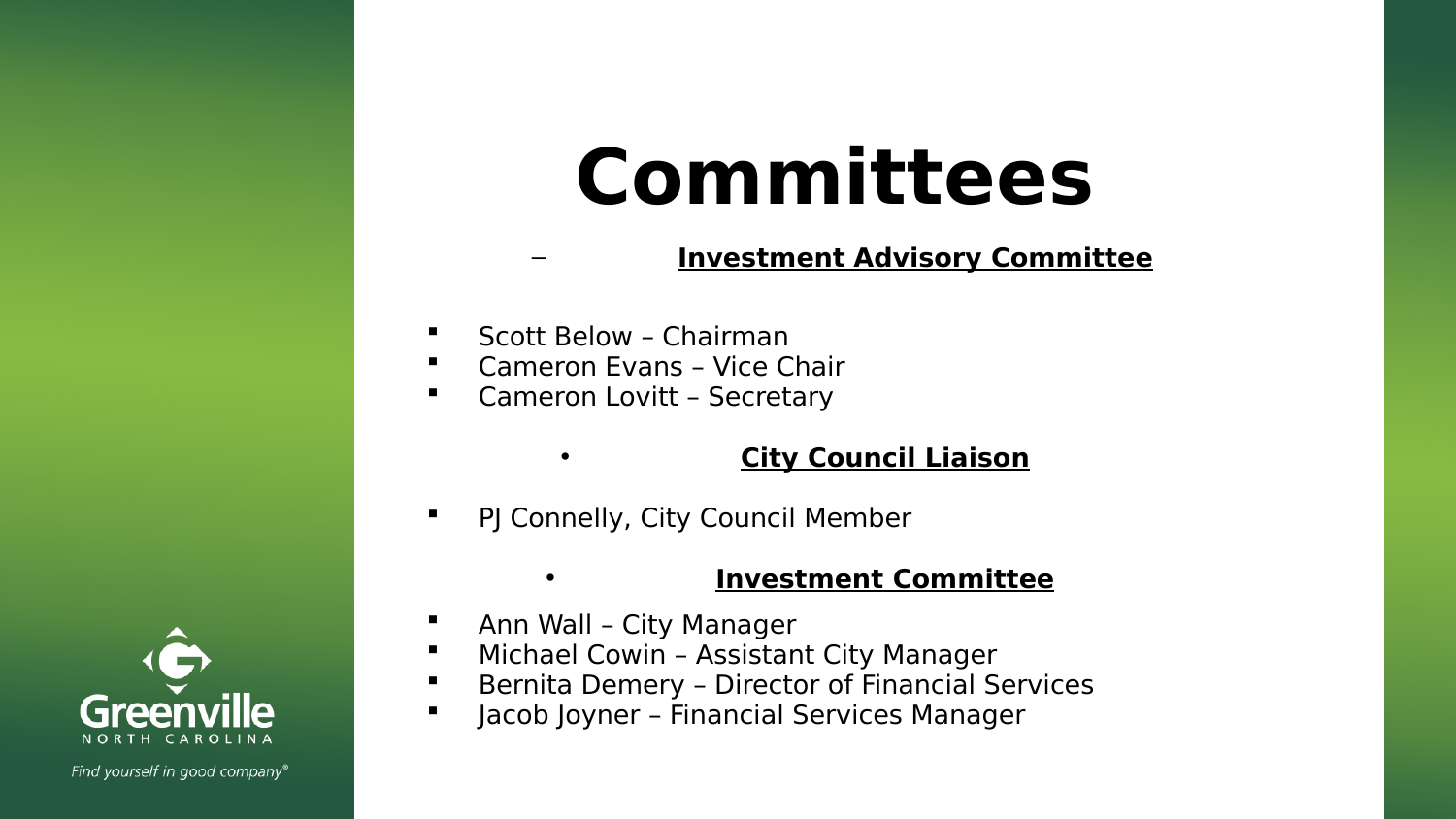

# Committees

Investment Advisory Committee

Scott Below – Chairman
Cameron Evans – Vice Chair
Cameron Lovitt – Secretary

City Council Liaison

PJ Connelly, City Council Member

Investment Committee

Ann Wall – City Manager
Michael Cowin – Assistant City Manager
Bernita Demery – Director of Financial Services
Jacob Joyner – Financial Services Manager